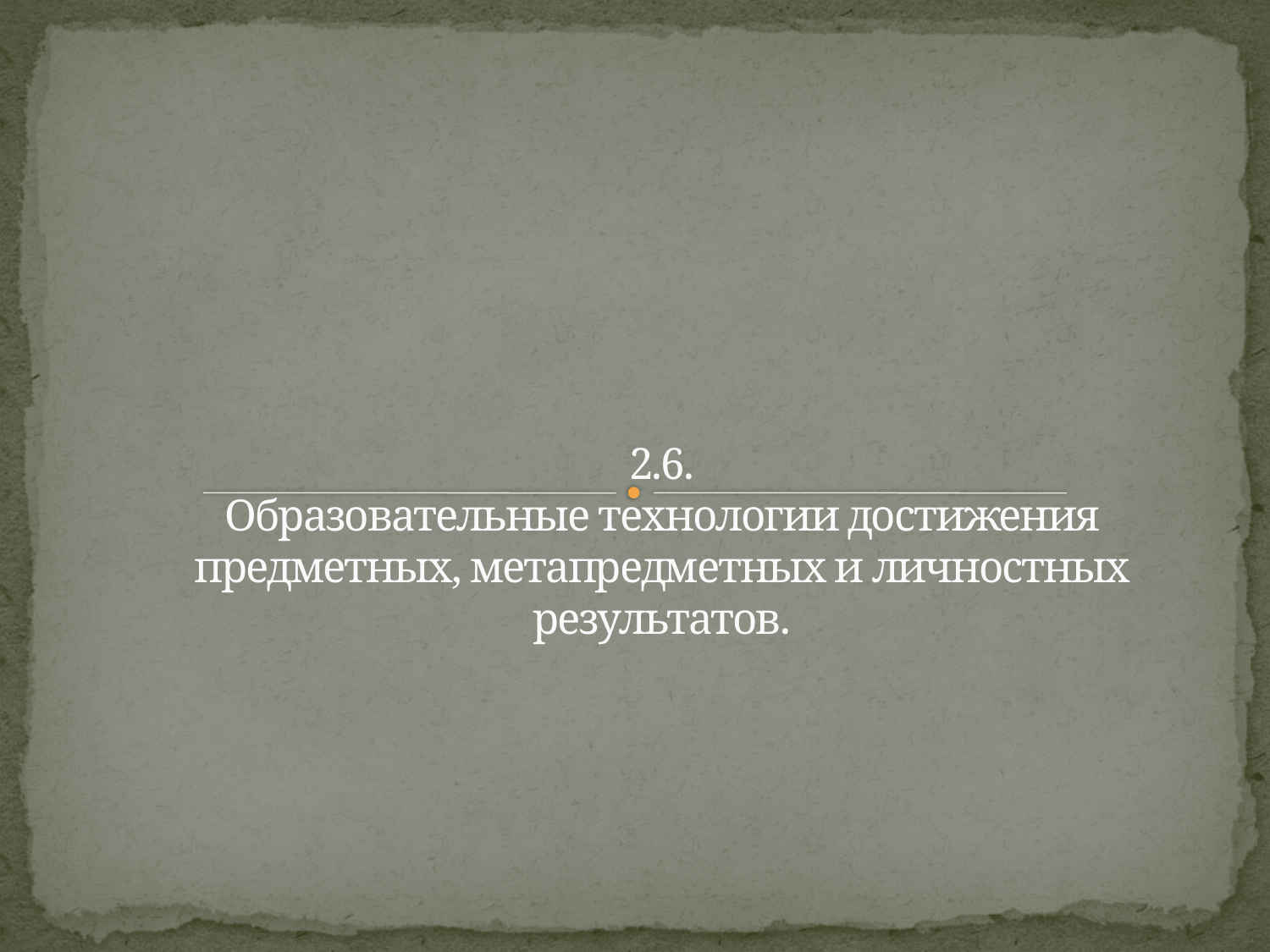

# 2.6. Образовательные технологии достижения предметных, метапредметных и личностных результатов.